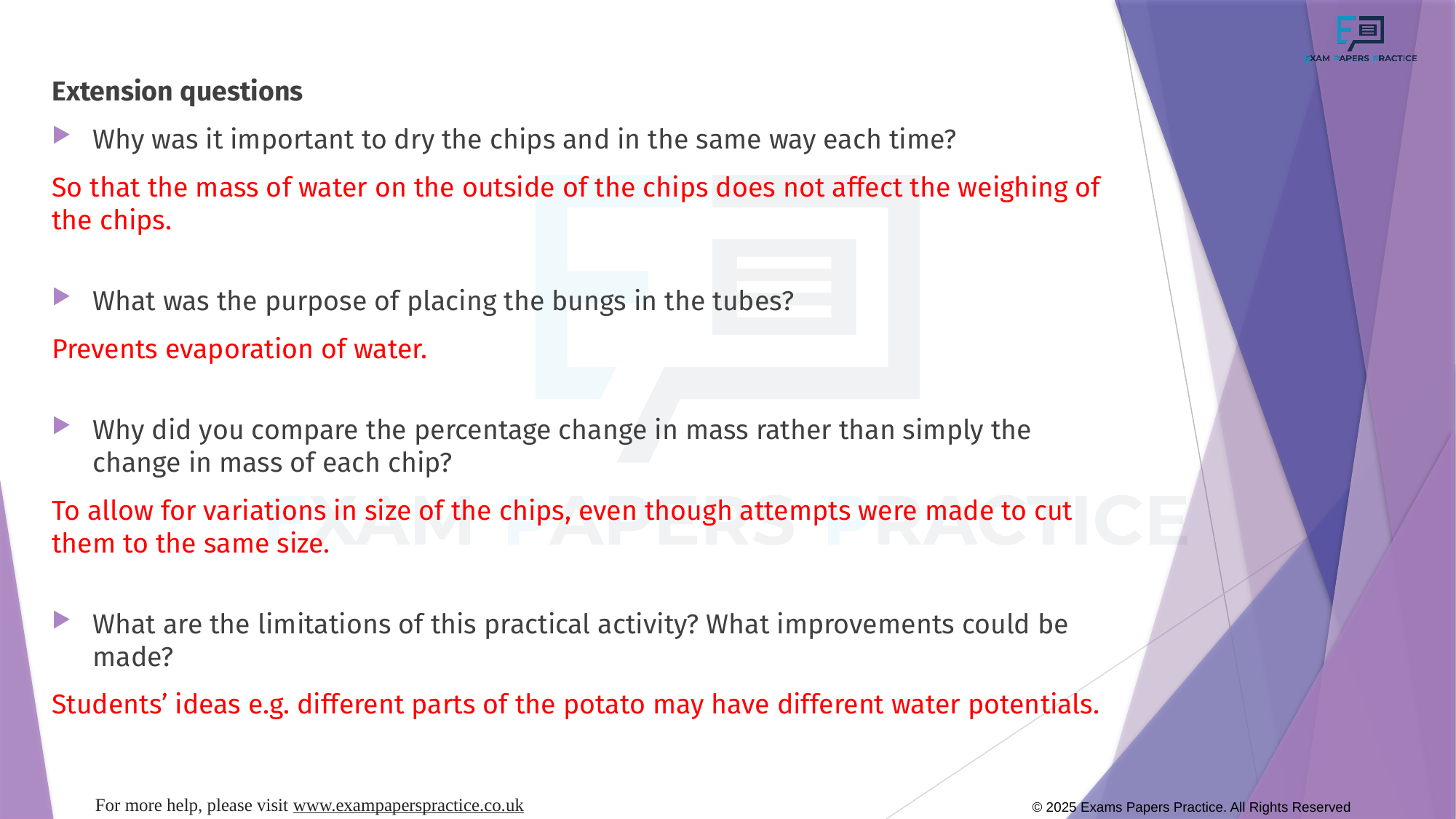

Extension questions
Why was it important to dry the chips and in the same way each time?
So that the mass of water on the outside of the chips does not affect the weighing of the chips.
What was the purpose of placing the bungs in the tubes?
Prevents evaporation of water.
Why did you compare the percentage change in mass rather than simply the change in mass of each chip?
To allow for variations in size of the chips, even though attempts were made to cut them to the same size.
What are the limitations of this practical activity? What improvements could be made?
Students’ ideas e.g. different parts of the potato may have different water potentials.